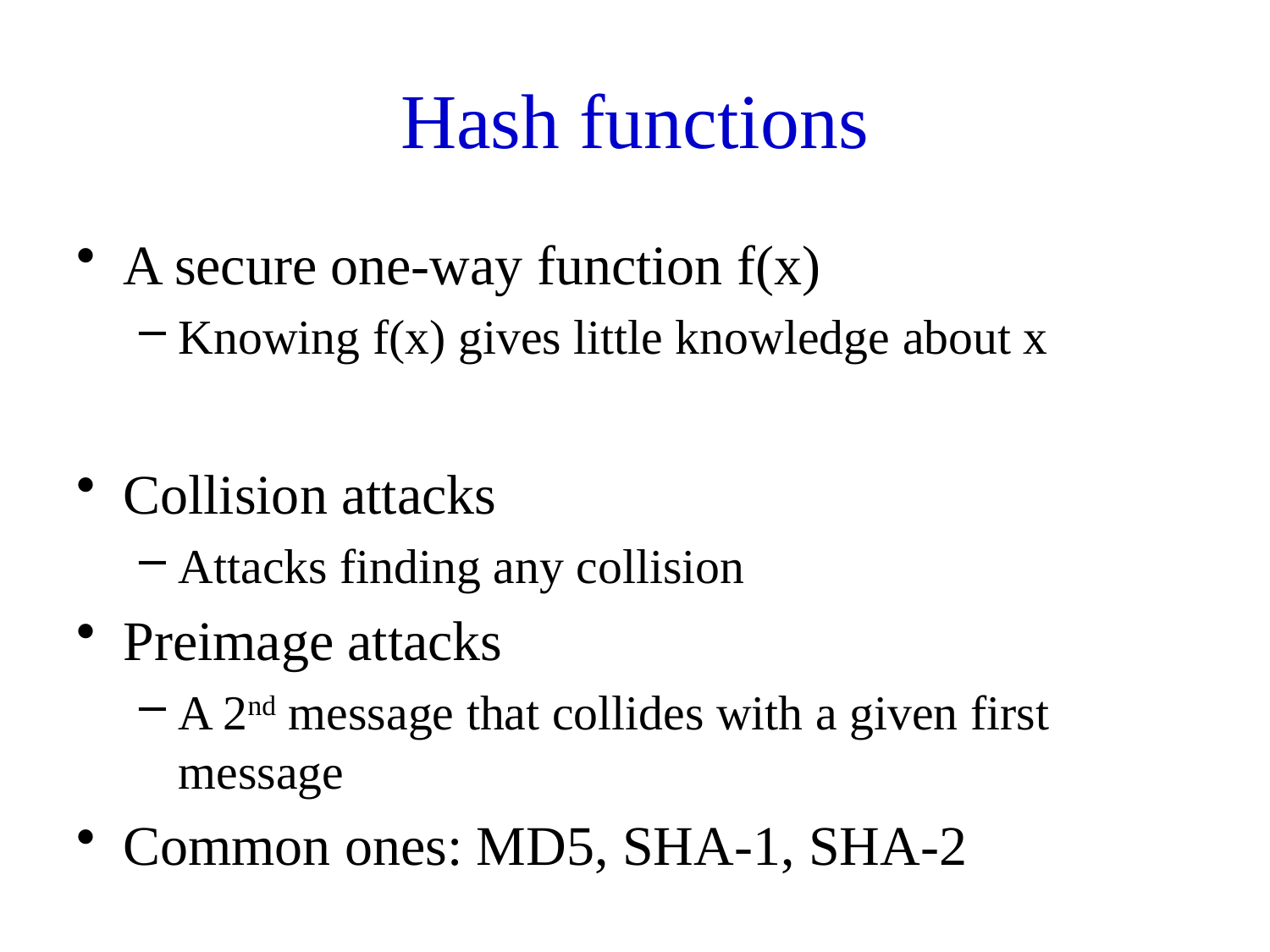

# Hash functions
A secure one-way function f(x)
Knowing f(x) gives little knowledge about x

Collision attacks
Attacks finding any collision
Preimage attacks
A 2nd message that collides with a given first message
Common ones: MD5, SHA-1, SHA-2